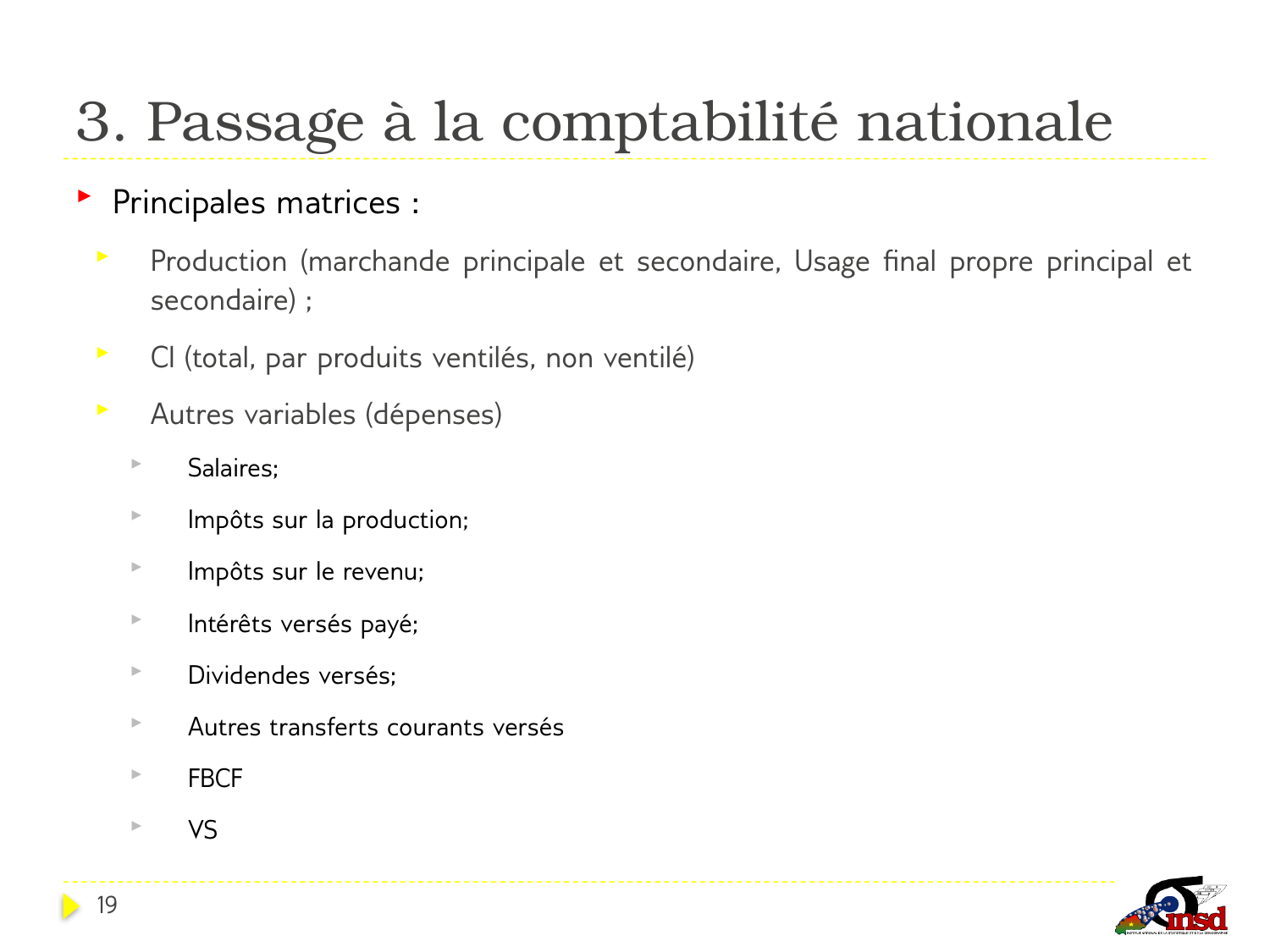

# 3. Passage à la comptabilité nationale
Principales matrices :
Production (marchande principale et secondaire, Usage final propre principal et secondaire) ;
CI (total, par produits ventilés, non ventilé)
Autres variables (dépenses)
Salaires;
Impôts sur la production;
Impôts sur le revenu;
Intérêts versés payé;
Dividendes versés;
Autres transferts courants versés
FBCF
VS

19